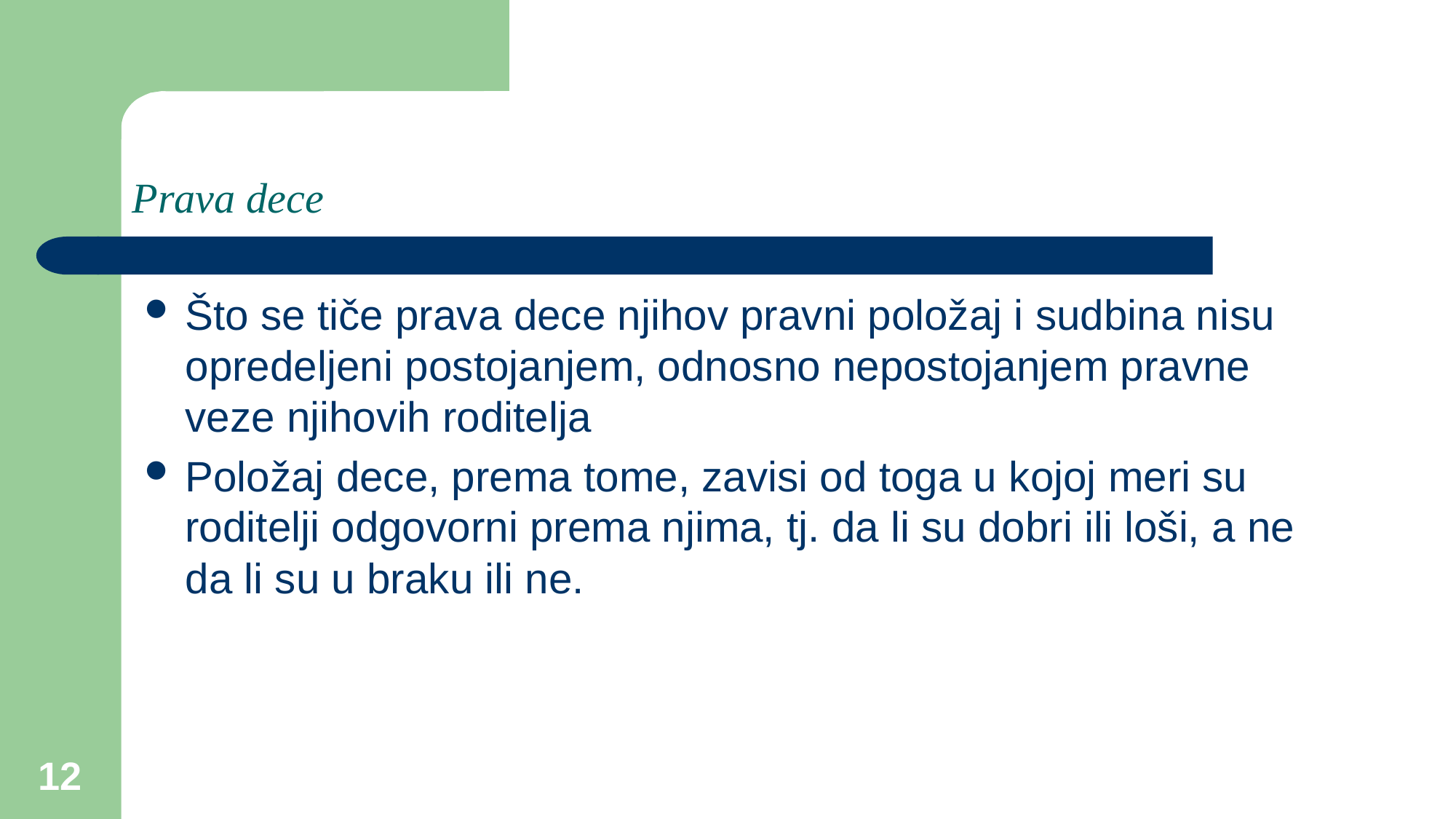

# Prava dece
Što se tiče prava dece njihov pravni položaj i sudbina nisu opredeljeni postojanjem, odnosno nepostojanjem pravne veze njihovih roditelja
Položaj dece, prema tome, zavisi od toga u kojoj meri su roditelji odgovorni prema njima, tj. da li su dobri ili loši, a ne da li su u braku ili ne.
12